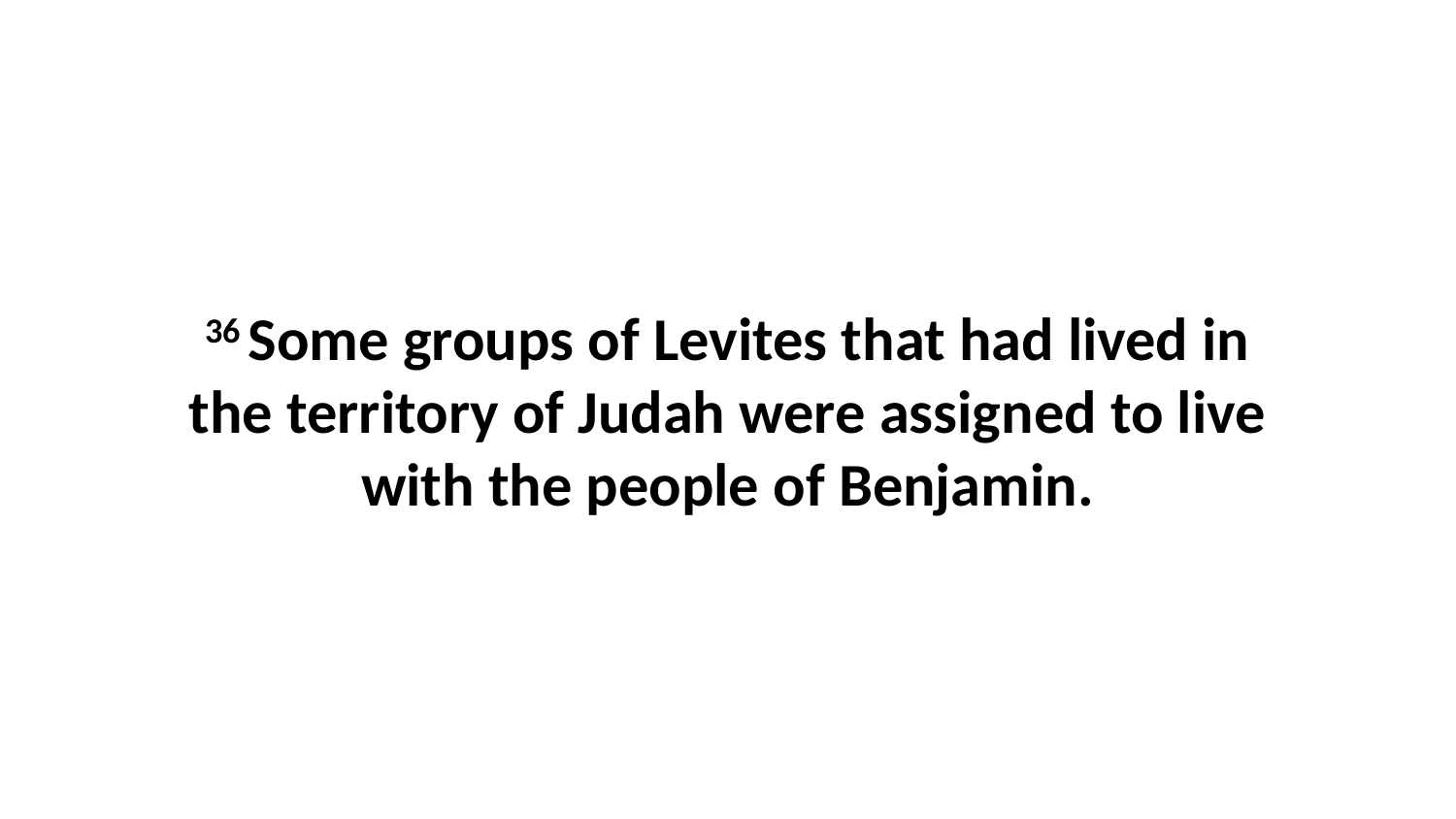

36 Some groups of Levites that had lived in the territory of Judah were assigned to live with the people of Benjamin.